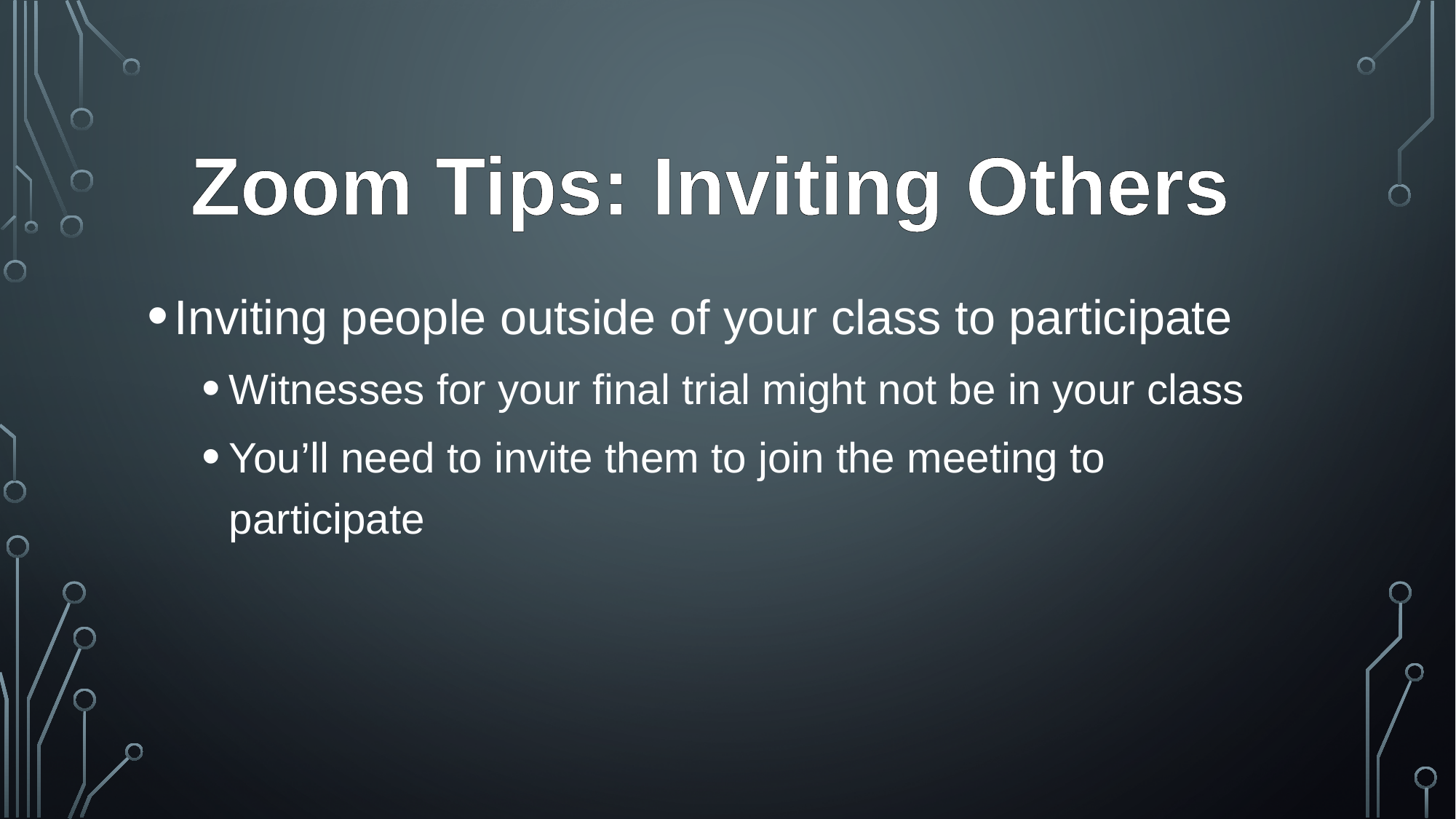

Zoom Tips: Inviting Others
Inviting people outside of your class to participate
Witnesses for your final trial might not be in your class
You’ll need to invite them to join the meeting to participate